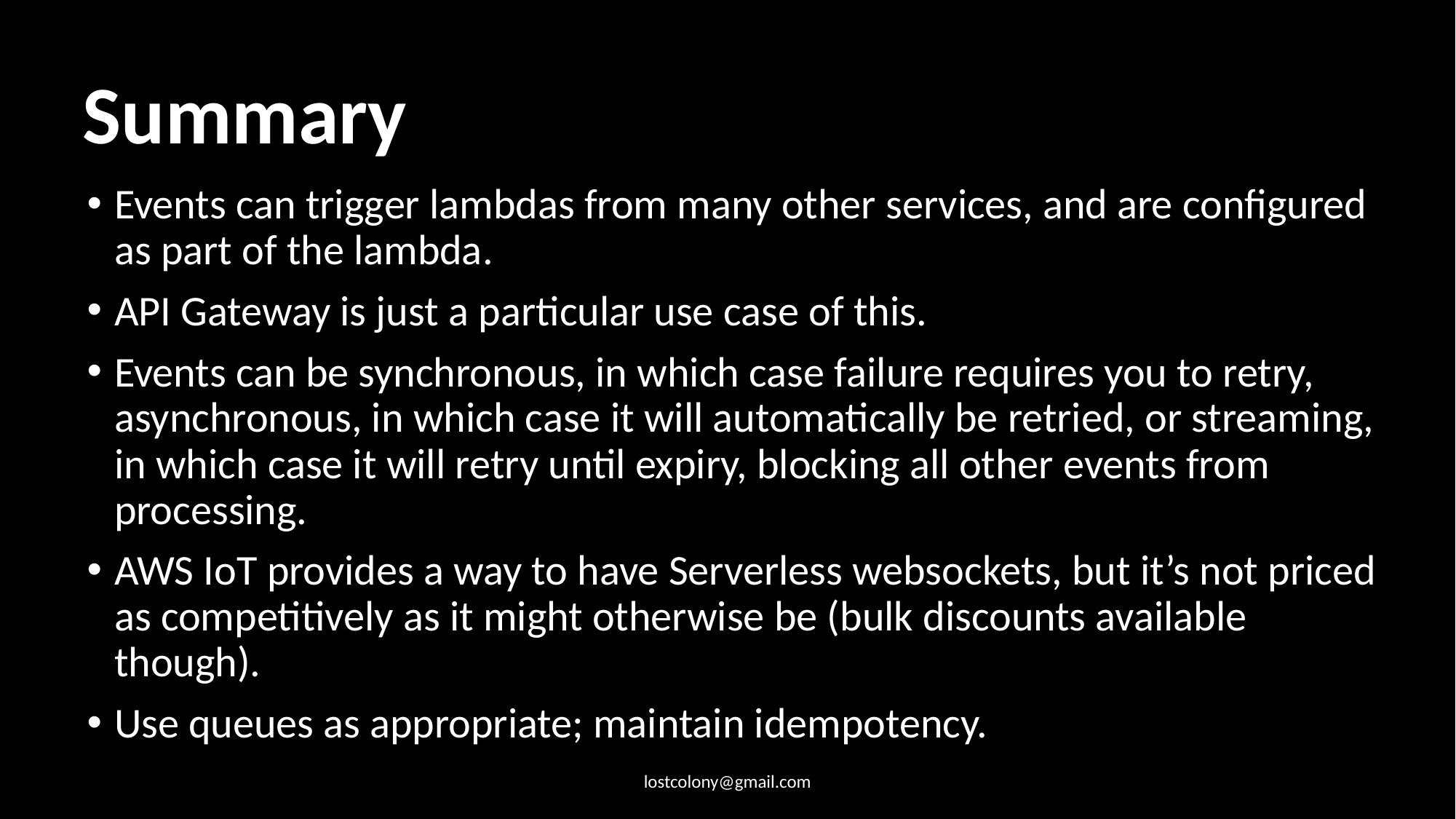

# Summary
Events can trigger lambdas from many other services, and are configured as part of the lambda.
API Gateway is just a particular use case of this.
Events can be synchronous, in which case failure requires you to retry, asynchronous, in which case it will automatically be retried, or streaming, in which case it will retry until expiry, blocking all other events from processing.
AWS IoT provides a way to have Serverless websockets, but it’s not priced as competitively as it might otherwise be (bulk discounts available though).
Use queues as appropriate; maintain idempotency.
lostcolony@gmail.com